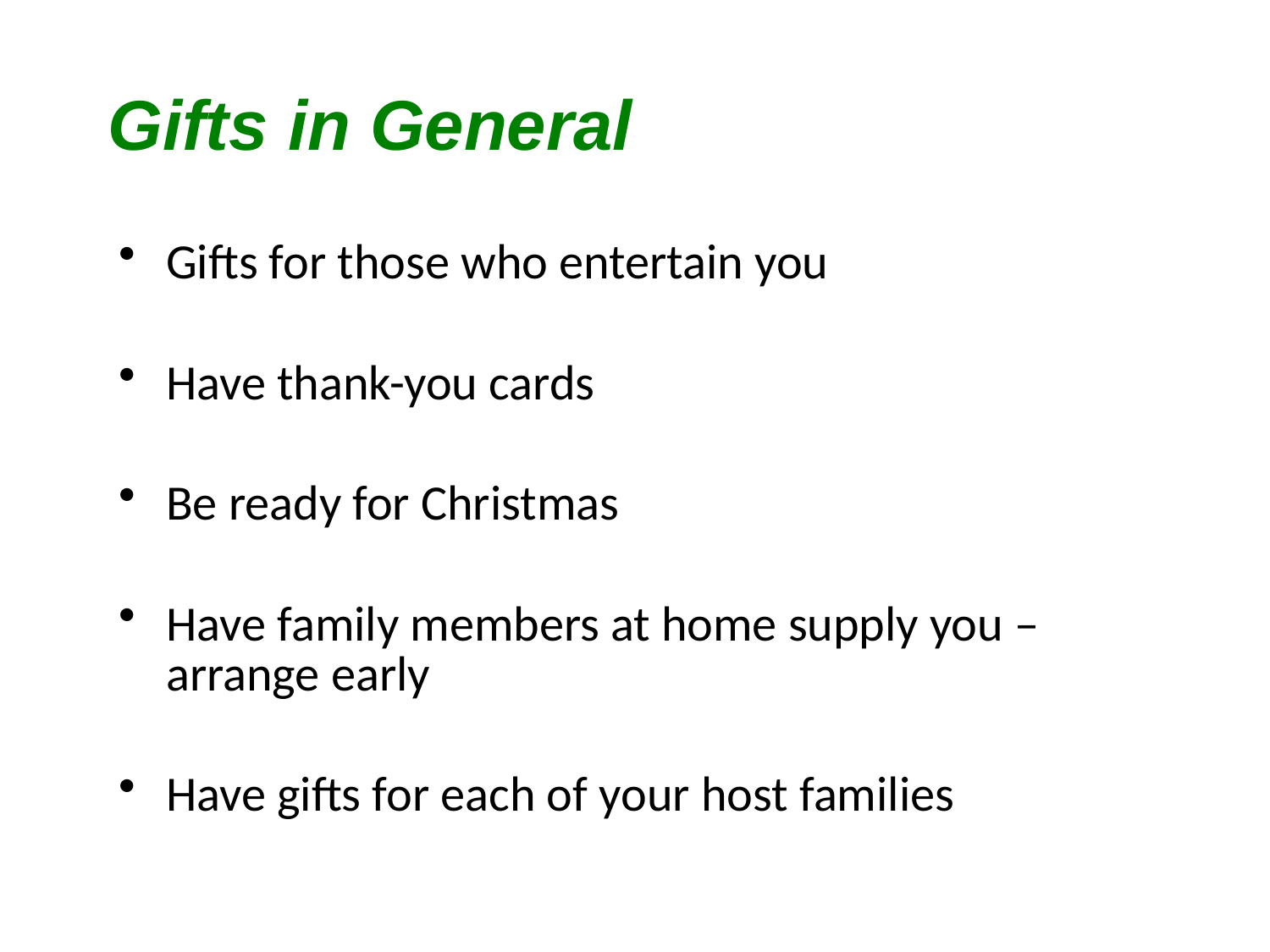

Gifts in General
Gifts for those who entertain you

Have thank-you cards

Be ready for Christmas

Have family members at home supply you – arrange early

Have gifts for each of your host families